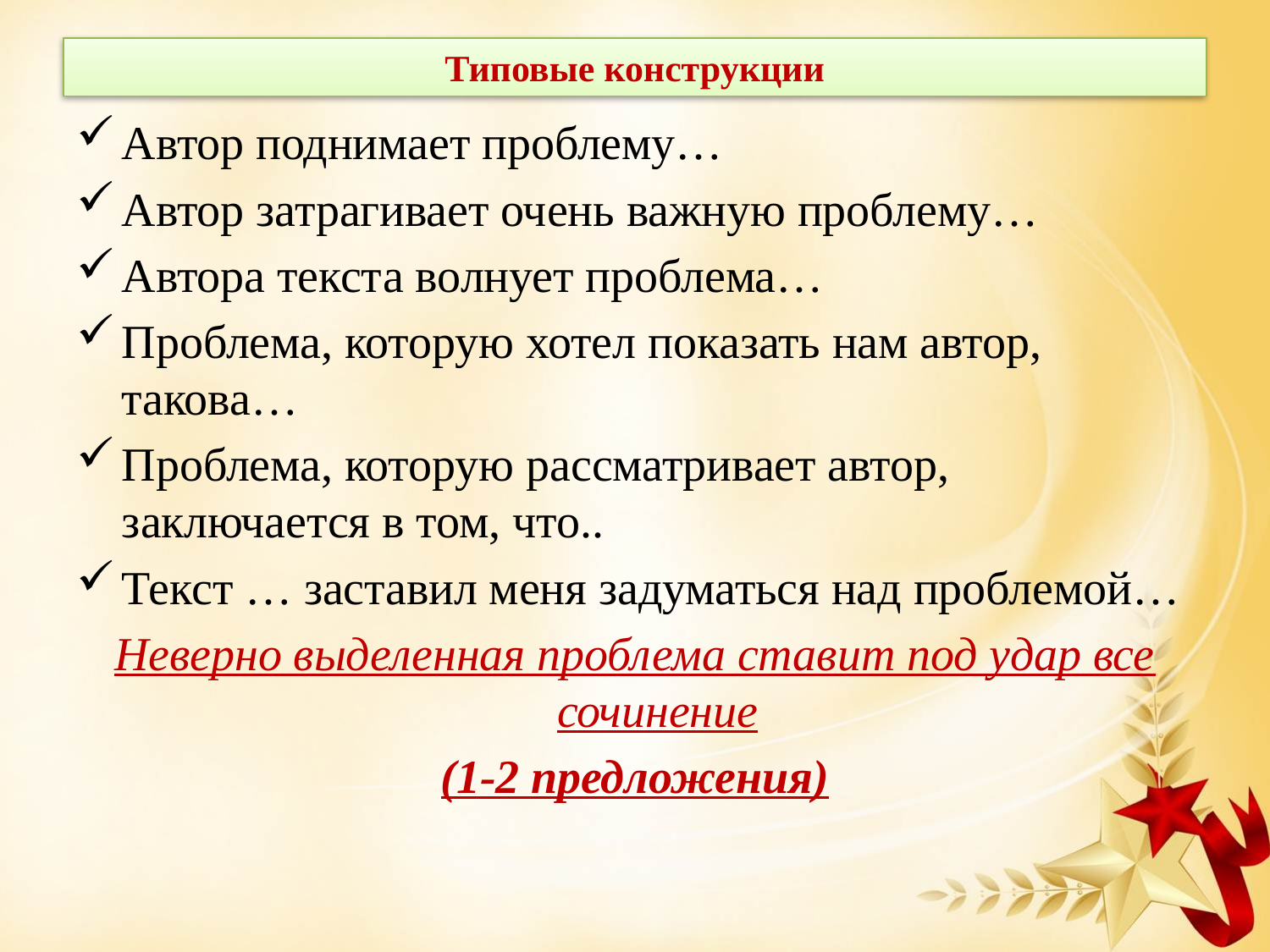

# Типовые конструкции
Автор поднимает проблему…
Автор затрагивает очень важную проблему…
Автора текста волнует проблема…
Проблема, которую хотел показать нам автор, такова…
Проблема, которую рассматривает автор, заключается в том, что..
Текст … заставил меня задуматься над проблемой…
Неверно выделенная проблема ставит под удар все сочинение
(1-2 предложения)